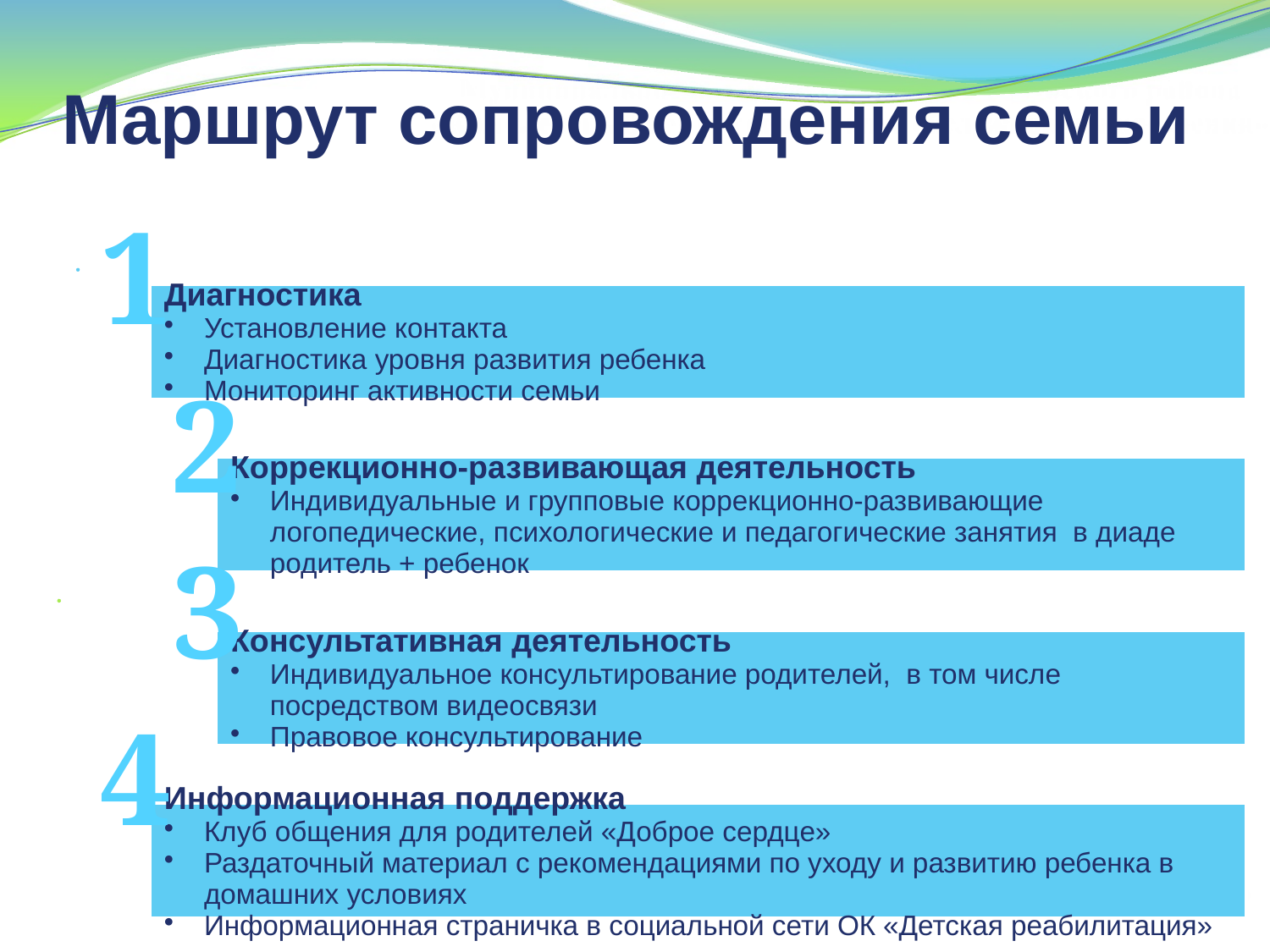

# Маршрут сопровождения семьи
Диагностика
Установление контакта
Коррекционно-развивающая деятельность
Индивидуальные и групповые коррекционно-развивающие логопедические, психологические и педагогические занятия  в диаде родитель + ребенок
Консультативная деятельность
Индивидуальное консультирование родителей,  в том числе посредством видеосвязи
Диагностика уровня развития ребенка
Мониторинг активности семьи
Правовое консультирование
Информационная поддержка
Клуб общения для родителей «Доброе сердце»
Раздаточный материал с рекомендациями по уходу и развитию ребенка в домашних условиях
Информационная страничка в социальной сети ОК «Детская реабилитация»
1
2
3
4